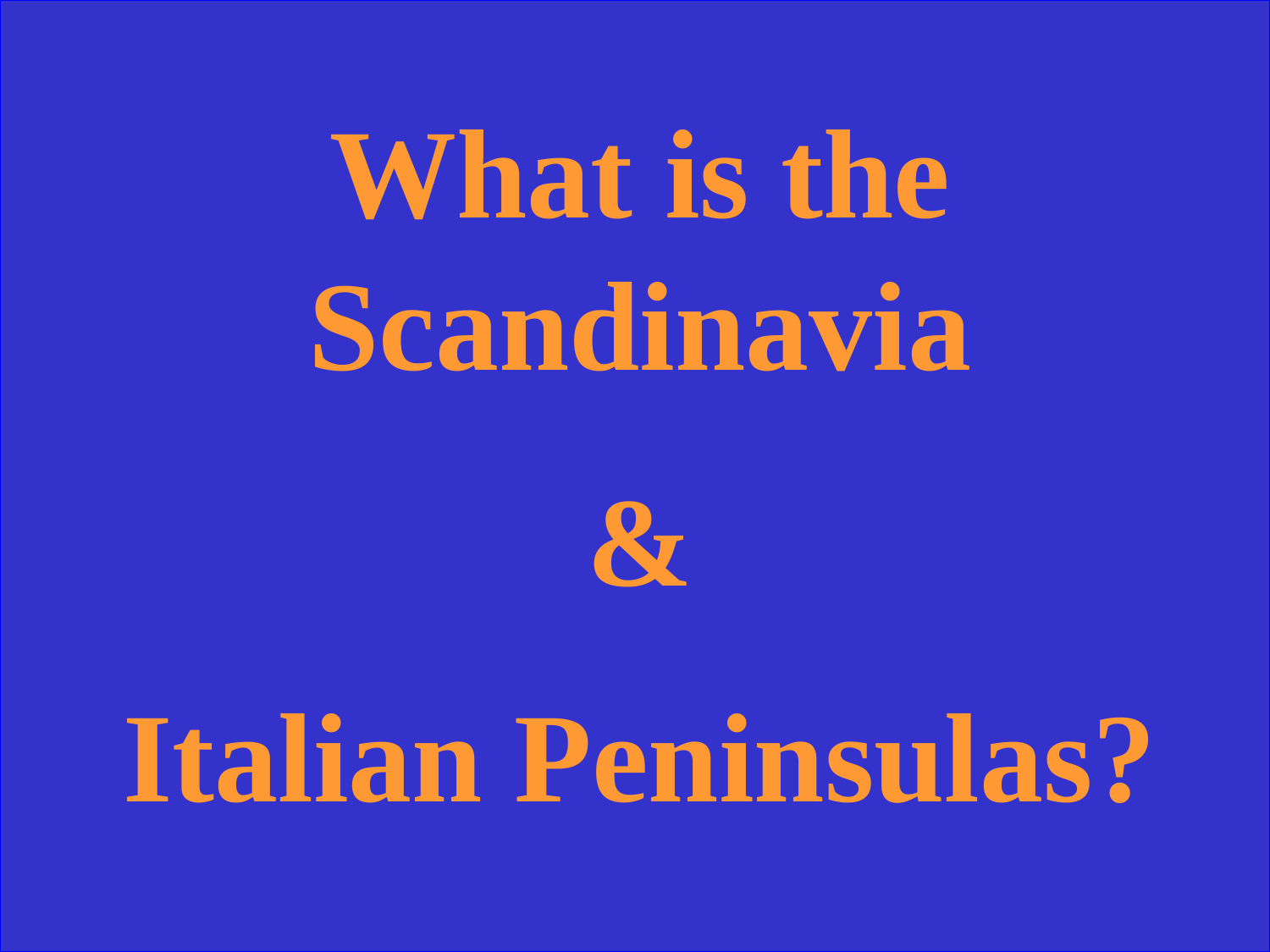

What is the Scandinavia
&
Italian Peninsulas?